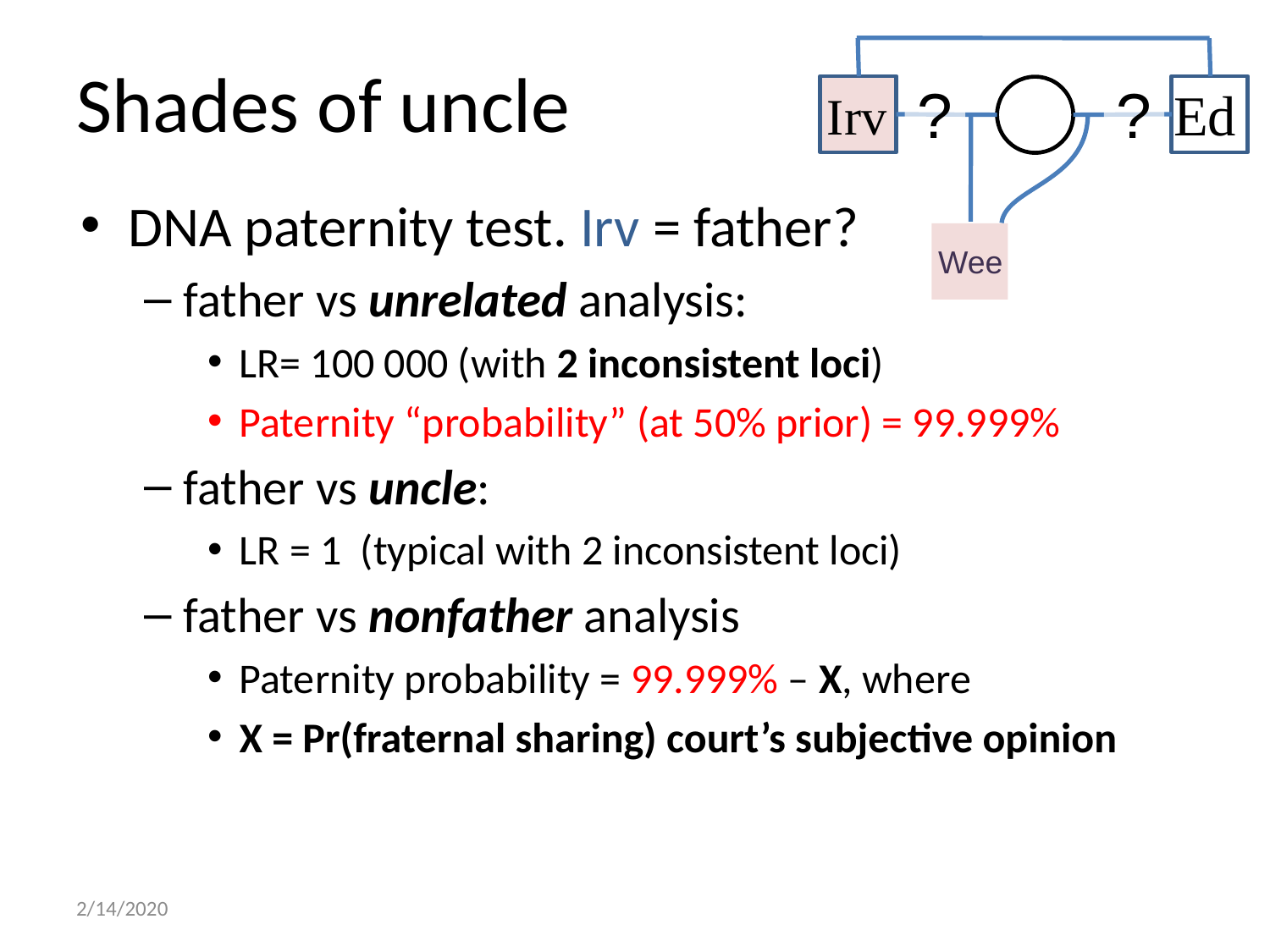

Ed

# Shades of uncle
?
?

Irv
DNA paternity test. Irv = father?
father vs unrelated analysis:
LR= 100 000 (with 2 inconsistent loci)
Paternity “probability” (at 50% prior) = 99.999%
father vs uncle:
LR = 1  (typical with 2 inconsistent loci)
father vs nonfather analysis
Paternity probability = 99.999% – X, where
X = Pr(fraternal sharing) court’s subjective opinion

Wee
2/14/2020